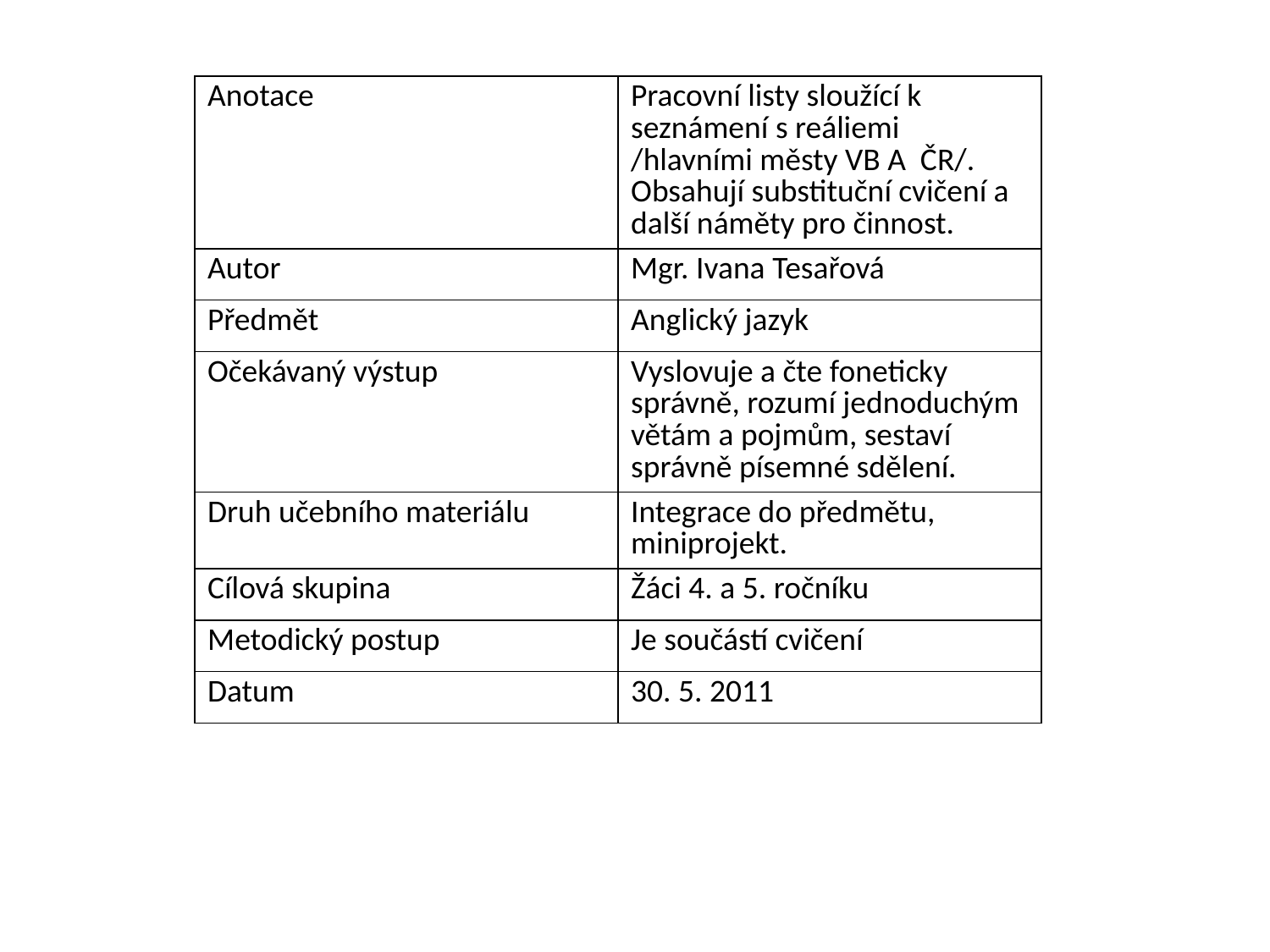

| Anotace | Pracovní listy sloužící k seznámení s reáliemi /hlavními městy VB A ČR/. Obsahují substituční cvičení a další náměty pro činnost. |
| --- | --- |
| Autor | Mgr. Ivana Tesařová |
| Předmět | Anglický jazyk |
| Očekávaný výstup | Vyslovuje a čte foneticky správně, rozumí jednoduchým větám a pojmům, sestaví správně písemné sdělení. |
| Druh učebního materiálu | Integrace do předmětu, miniprojekt. |
| Cílová skupina | Žáci 4. a 5. ročníku |
| Metodický postup | Je součástí cvičení |
| Datum | 30. 5. 2011 |